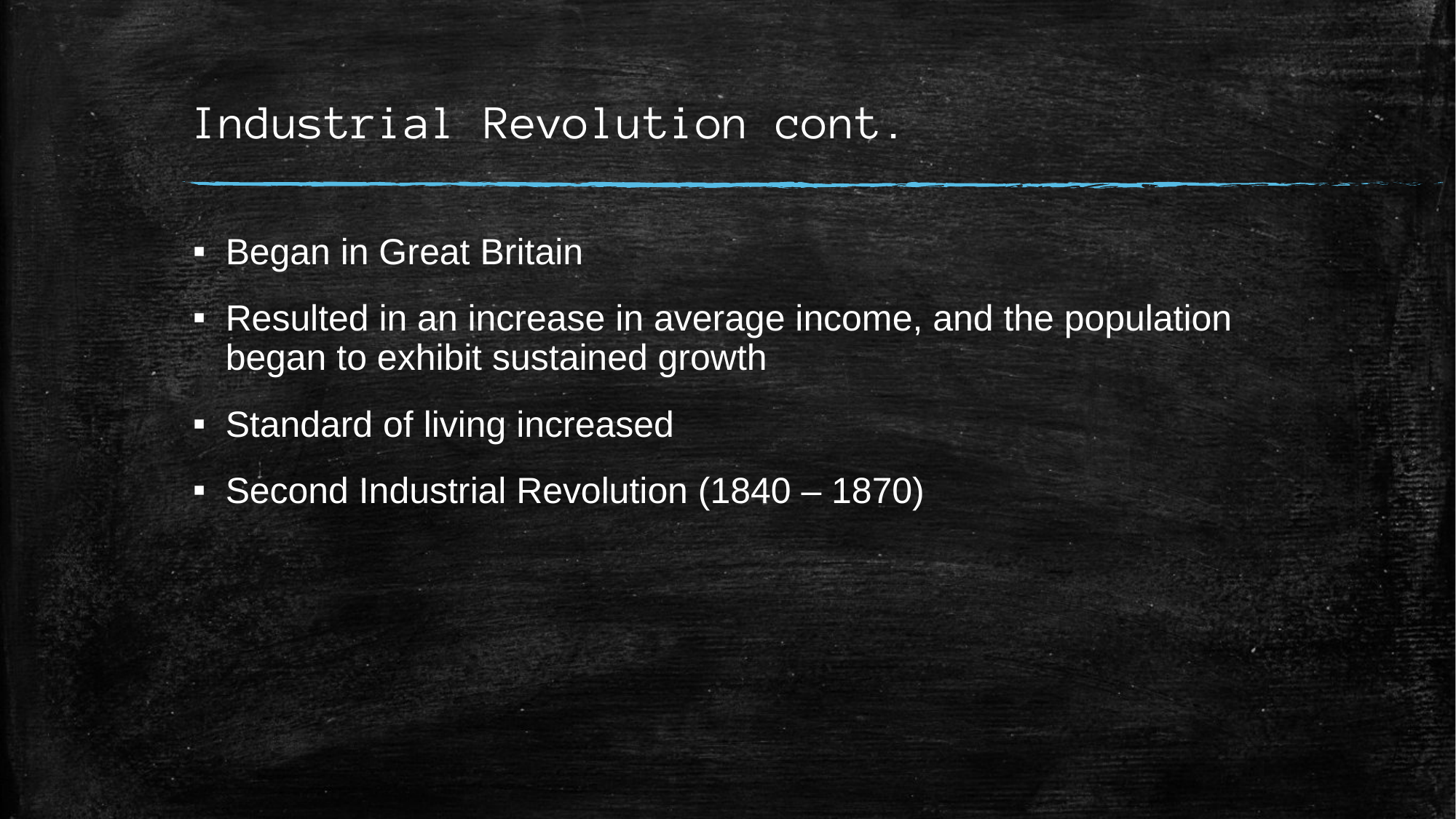

# Industrial Revolution cont.
Began in Great Britain
Resulted in an increase in average income, and the population began to exhibit sustained growth
Standard of living increased
Second Industrial Revolution (1840 – 1870)